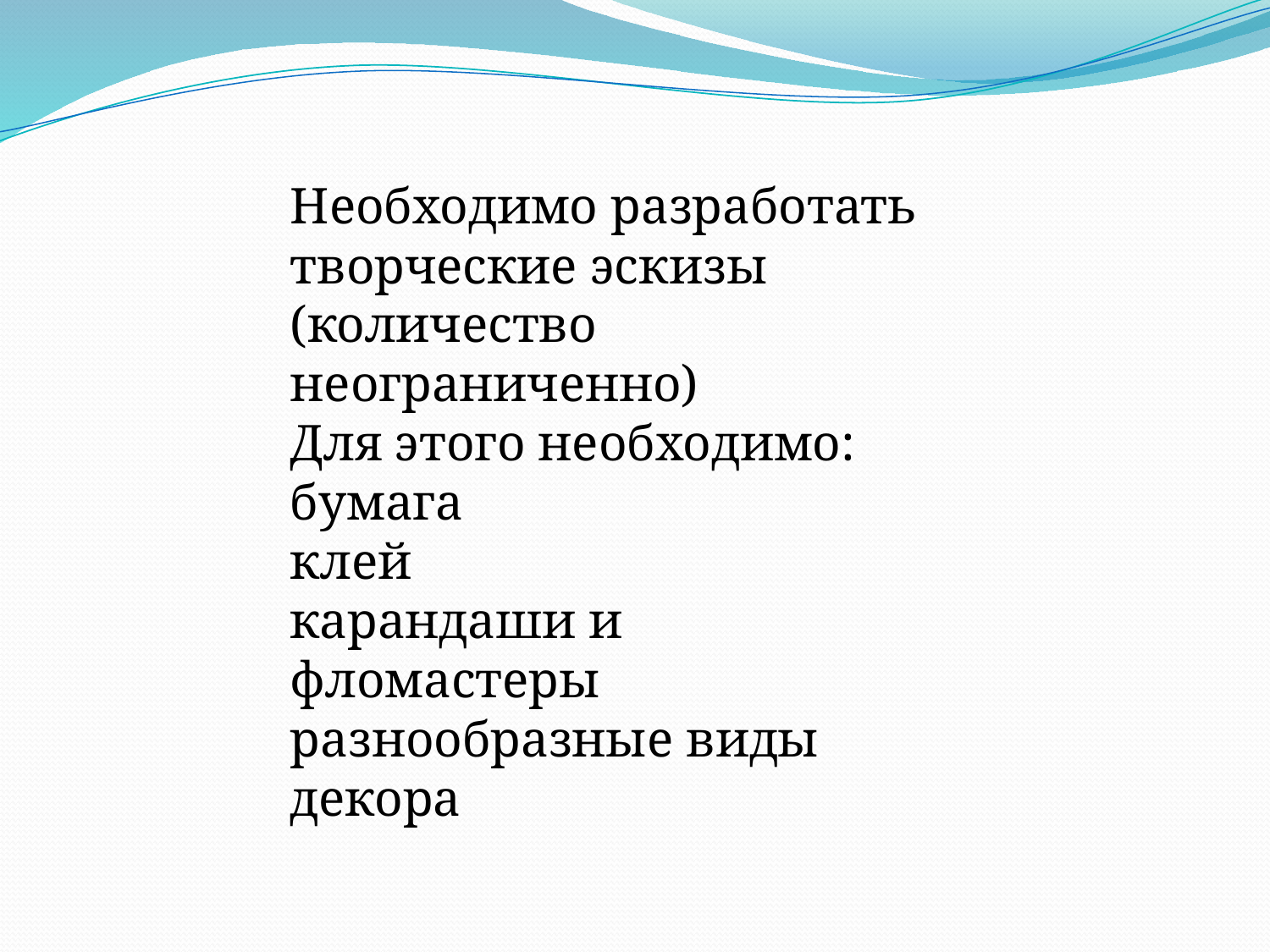

Необходимо разработать творческие эскизы  (количество неограниченно)
Для этого необходимо:
бумага
клей
карандаши и фломастеры
разнообразные виды декора